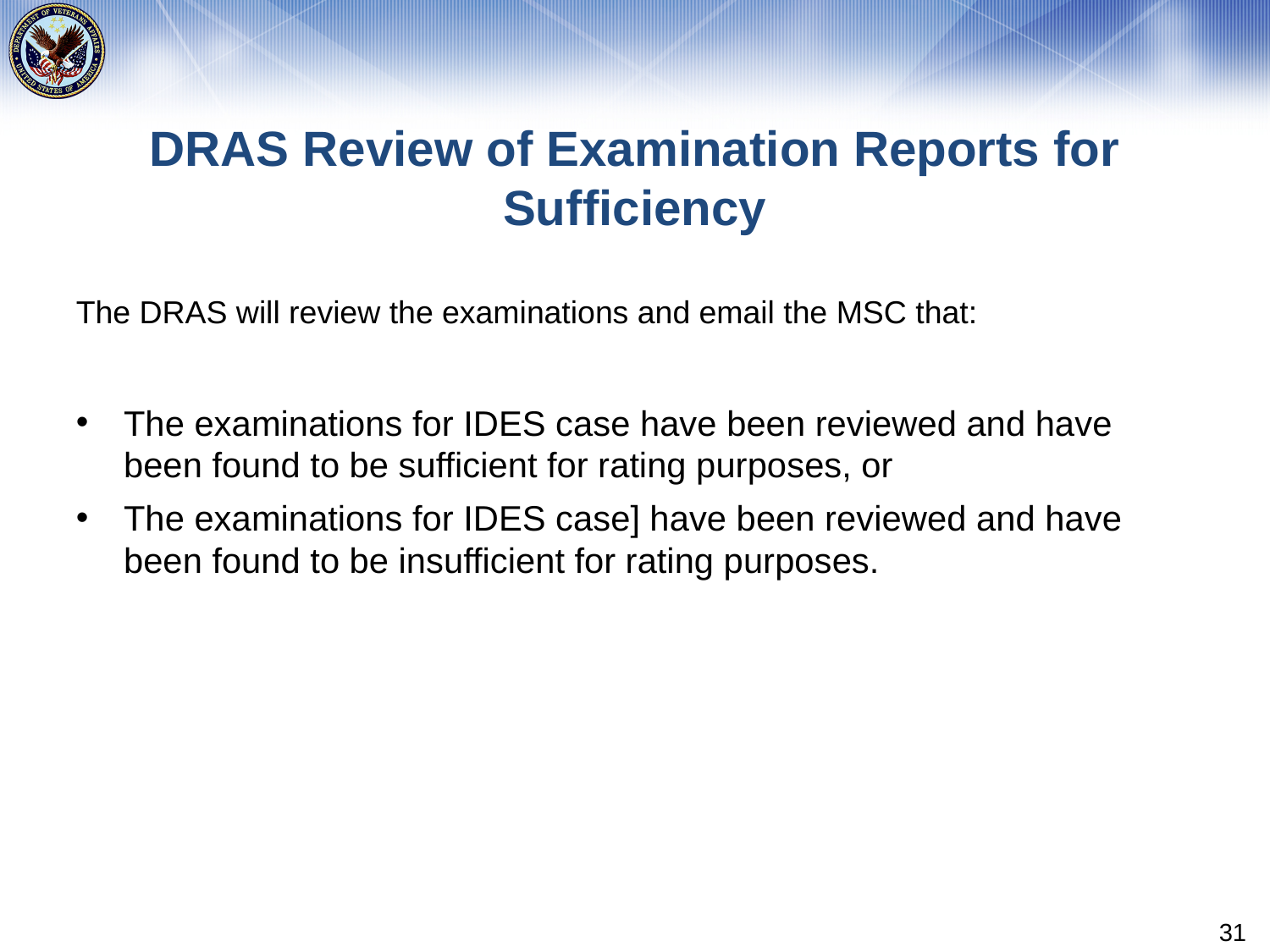

# DRAS Review of Examination Reports for Sufficiency
The DRAS will review the examinations and email the MSC that:
The examinations for IDES case have been reviewed and have been found to be sufficient for rating purposes, or
The examinations for IDES case] have been reviewed and have been found to be insufficient for rating purposes.
31